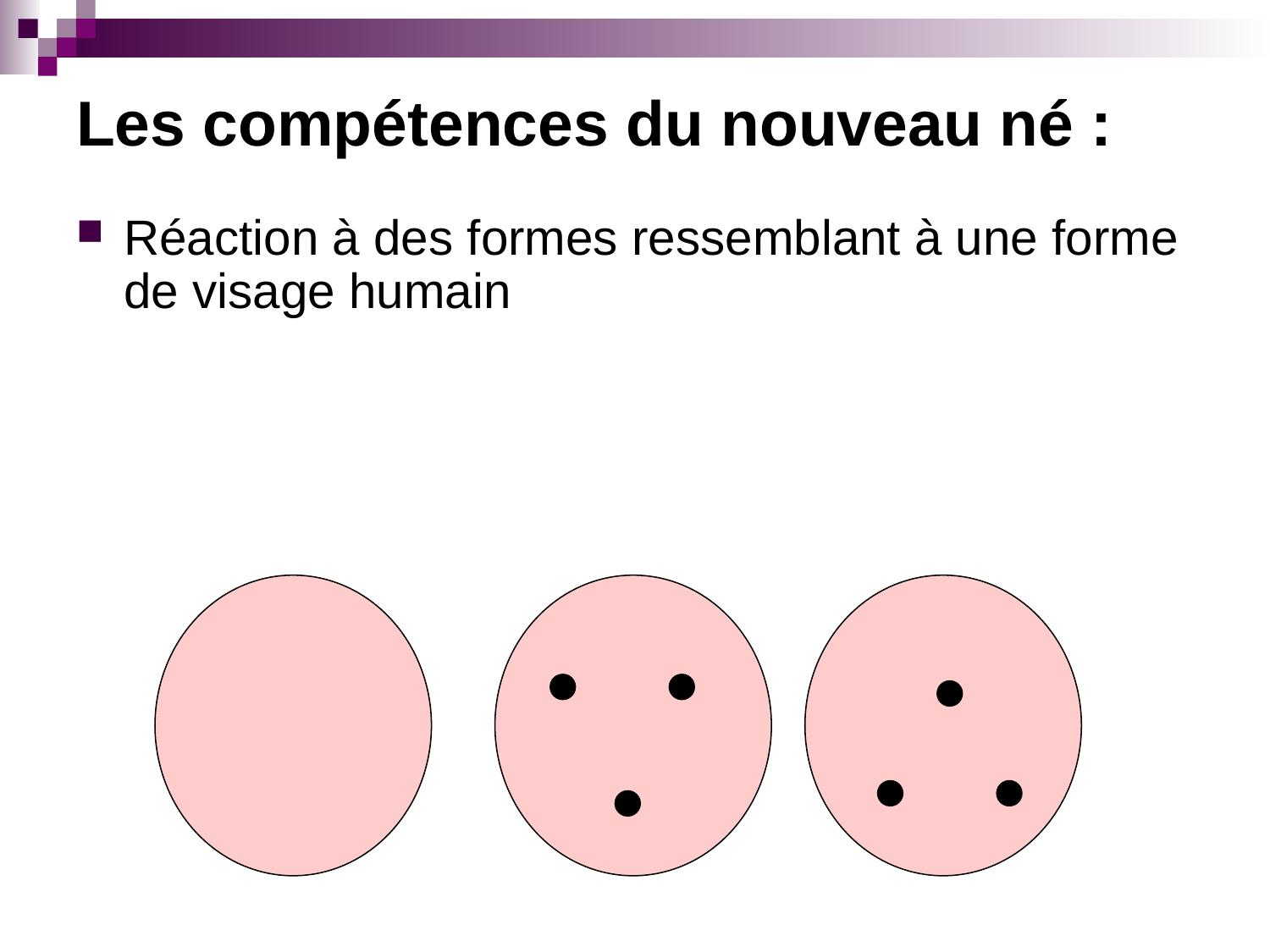

# Les compétences du nouveau né :
Réaction à des formes ressemblant à une forme de visage humain